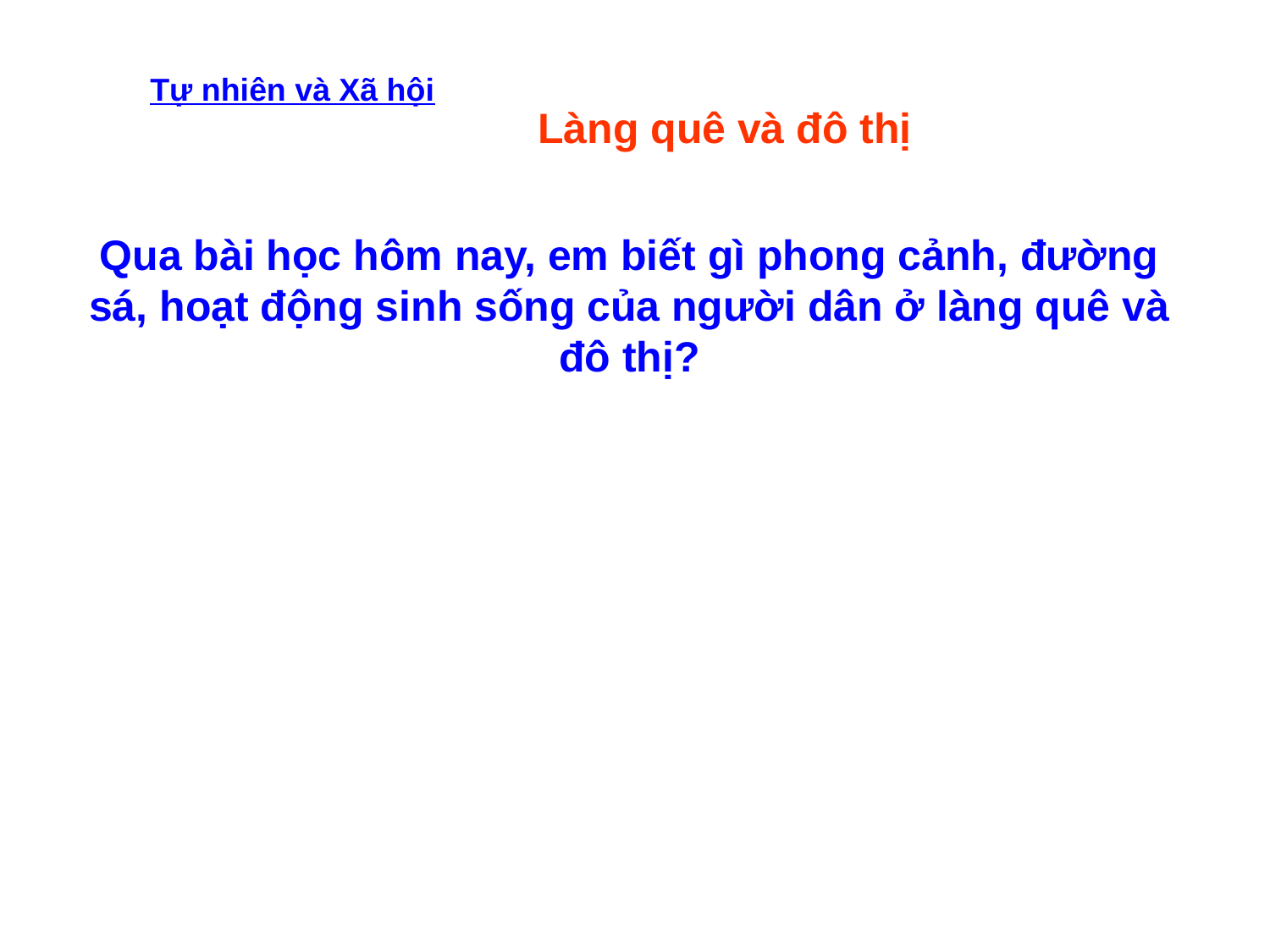

Tự nhiên và Xã hội
Làng quê và đô thị
Qua bài học hôm nay, em biết gì phong cảnh, đường sá, hoạt động sinh sống của người dân ở làng quê và đô thị?